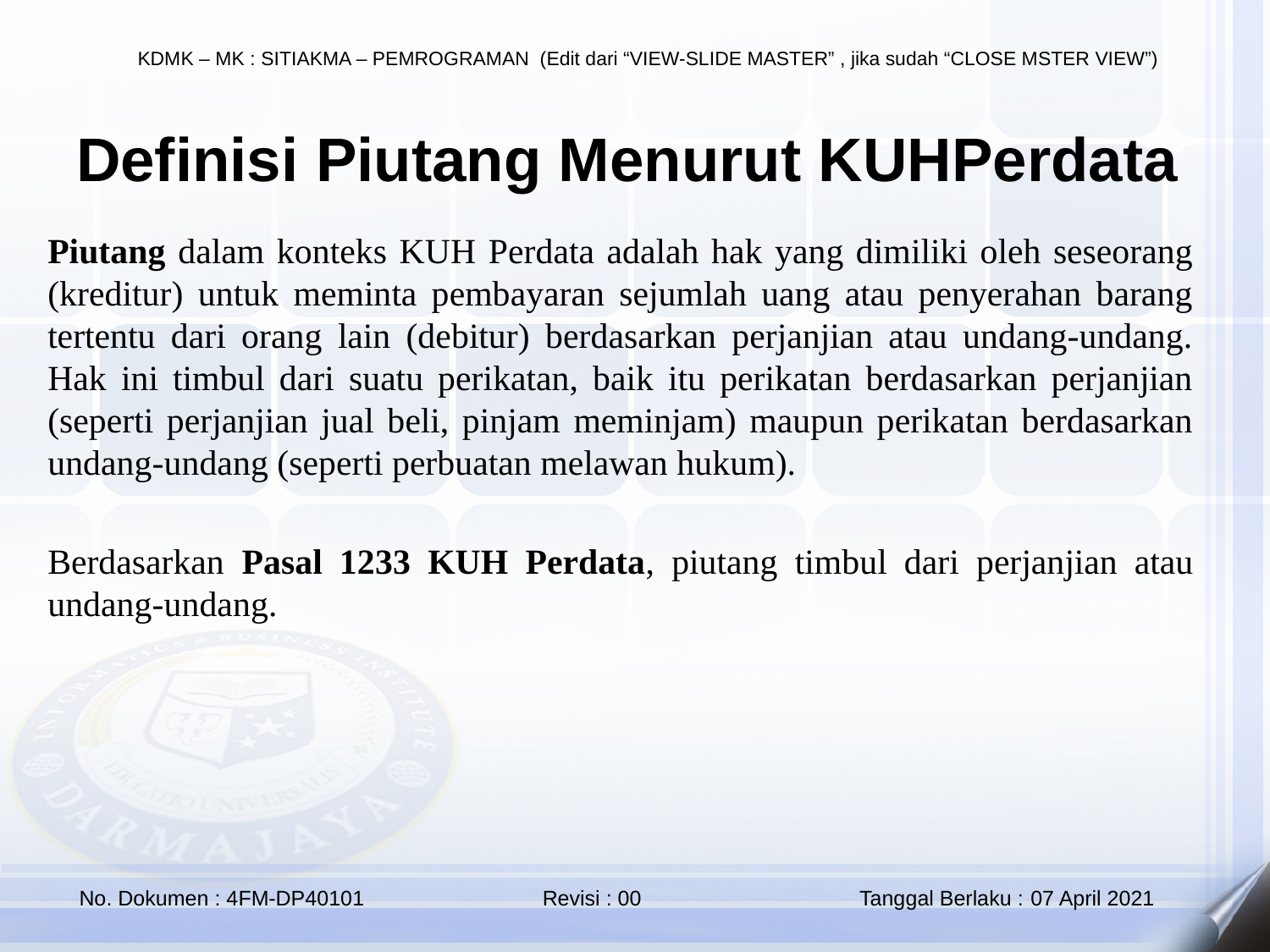

Definisi Piutang Menurut KUHPerdata
Piutang dalam konteks KUH Perdata adalah hak yang dimiliki oleh seseorang (kreditur) untuk meminta pembayaran sejumlah uang atau penyerahan barang tertentu dari orang lain (debitur) berdasarkan perjanjian atau undang-undang. Hak ini timbul dari suatu perikatan, baik itu perikatan berdasarkan perjanjian (seperti perjanjian jual beli, pinjam meminjam) maupun perikatan berdasarkan undang-undang (seperti perbuatan melawan hukum).

Berdasarkan Pasal 1233 KUH Perdata, piutang timbul dari perjanjian atau undang-undang.